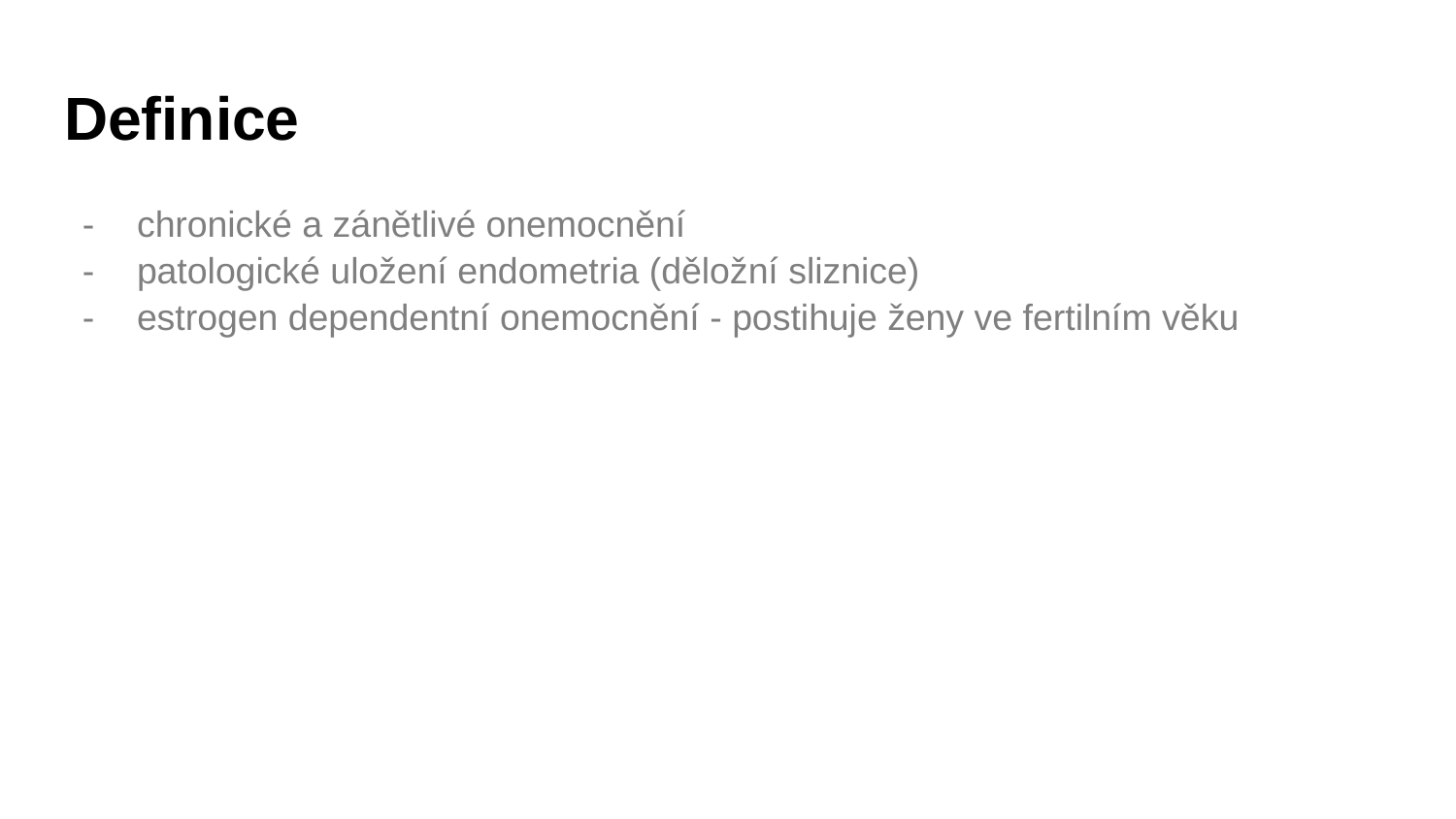

# Definice
chronické a zánětlivé onemocnění
patologické uložení endometria (děložní sliznice)
estrogen dependentní onemocnění - postihuje ženy ve fertilním věku